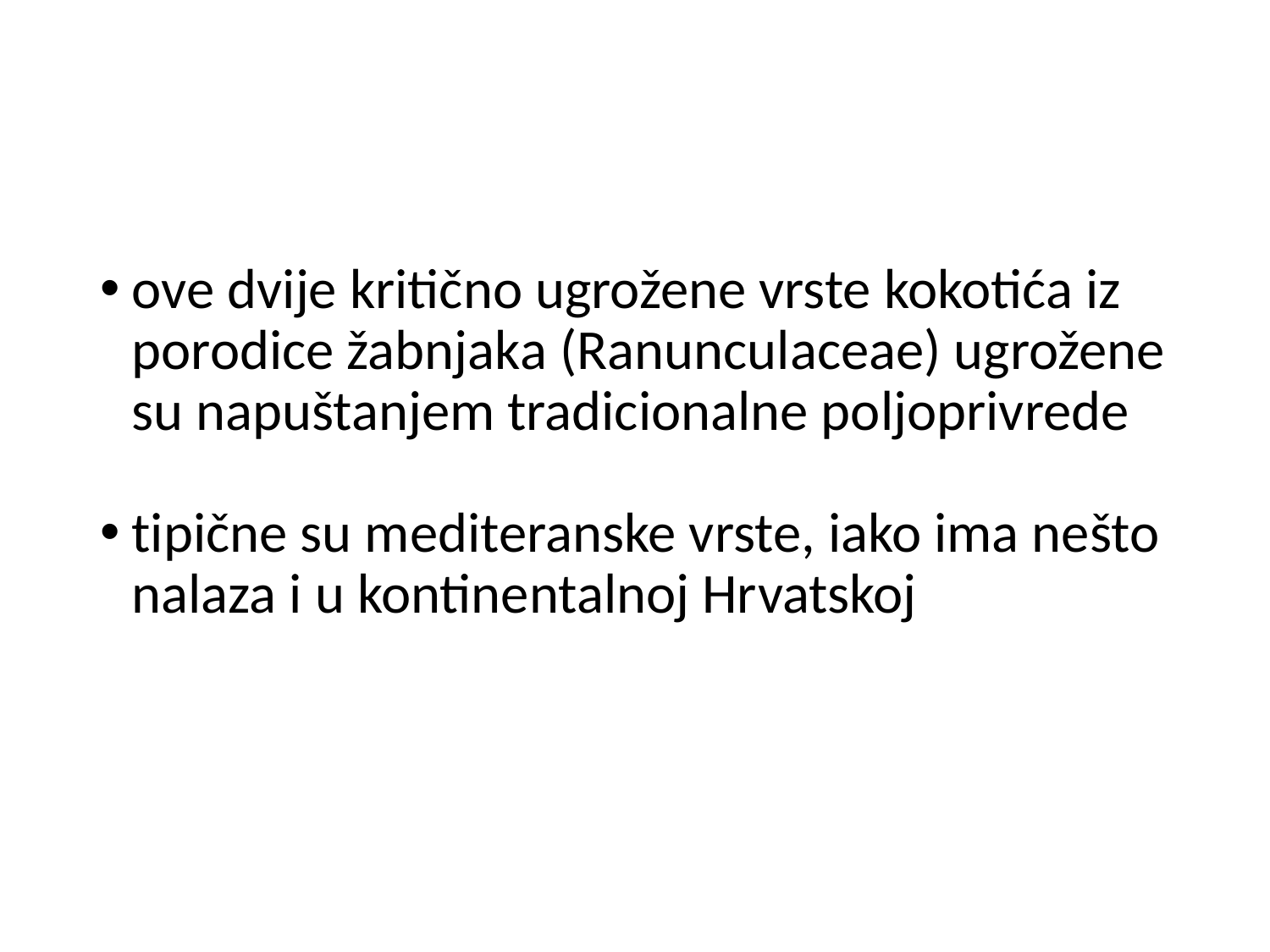

#
ove dvije kritično ugrožene vrste kokotića iz porodice žabnjaka (Ranunculaceae) ugrožene su napuštanjem tradicionalne poljoprivrede

tipične su mediteranske vrste, iako ima nešto nalaza i u kontinentalnoj Hrvatskoj